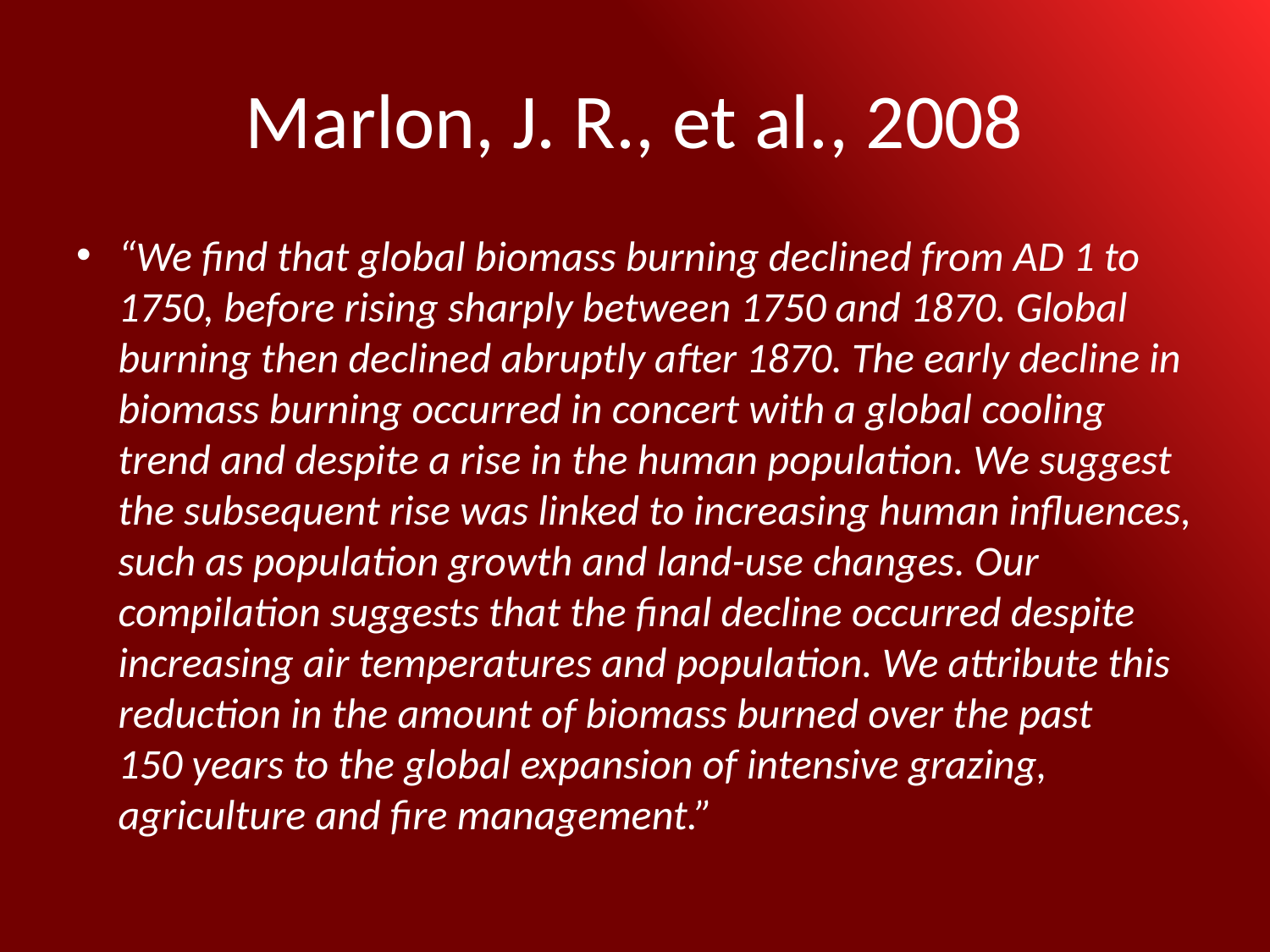

# Marlon, J. R., et al., 2008
“We find that global biomass burning declined from AD 1 to 1750, before rising sharply between 1750 and 1870. Global burning then declined abruptly after 1870. The early decline in biomass burning occurred in concert with a global cooling trend and despite a rise in the human population. We suggest the subsequent rise was linked to increasing human influences, such as population growth and land-use changes. Our compilation suggests that the final decline occurred despite increasing air temperatures and population. We attribute this reduction in the amount of biomass burned over the past 150 years to the global expansion of intensive grazing, agriculture and fire management.”